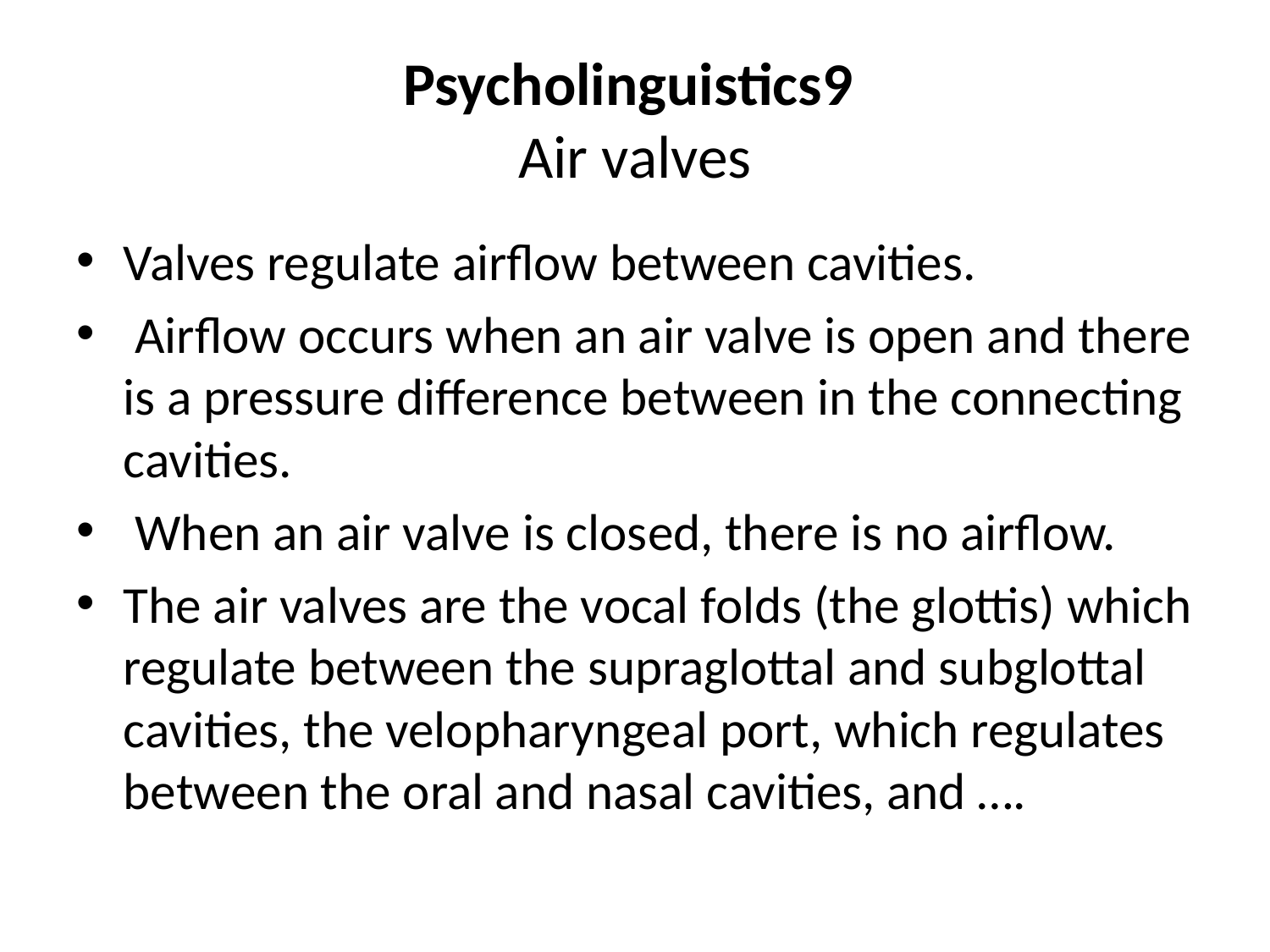

# Psycholinguistics9 Air valves
Valves regulate airflow between cavities.
 Airflow occurs when an air valve is open and there is a pressure difference between in the connecting cavities.
 When an air valve is closed, there is no airflow.
The air valves are the vocal folds (the glottis) which regulate between the supraglottal and subglottal cavities, the velopharyngeal port, which regulates between the oral and nasal cavities, and ….